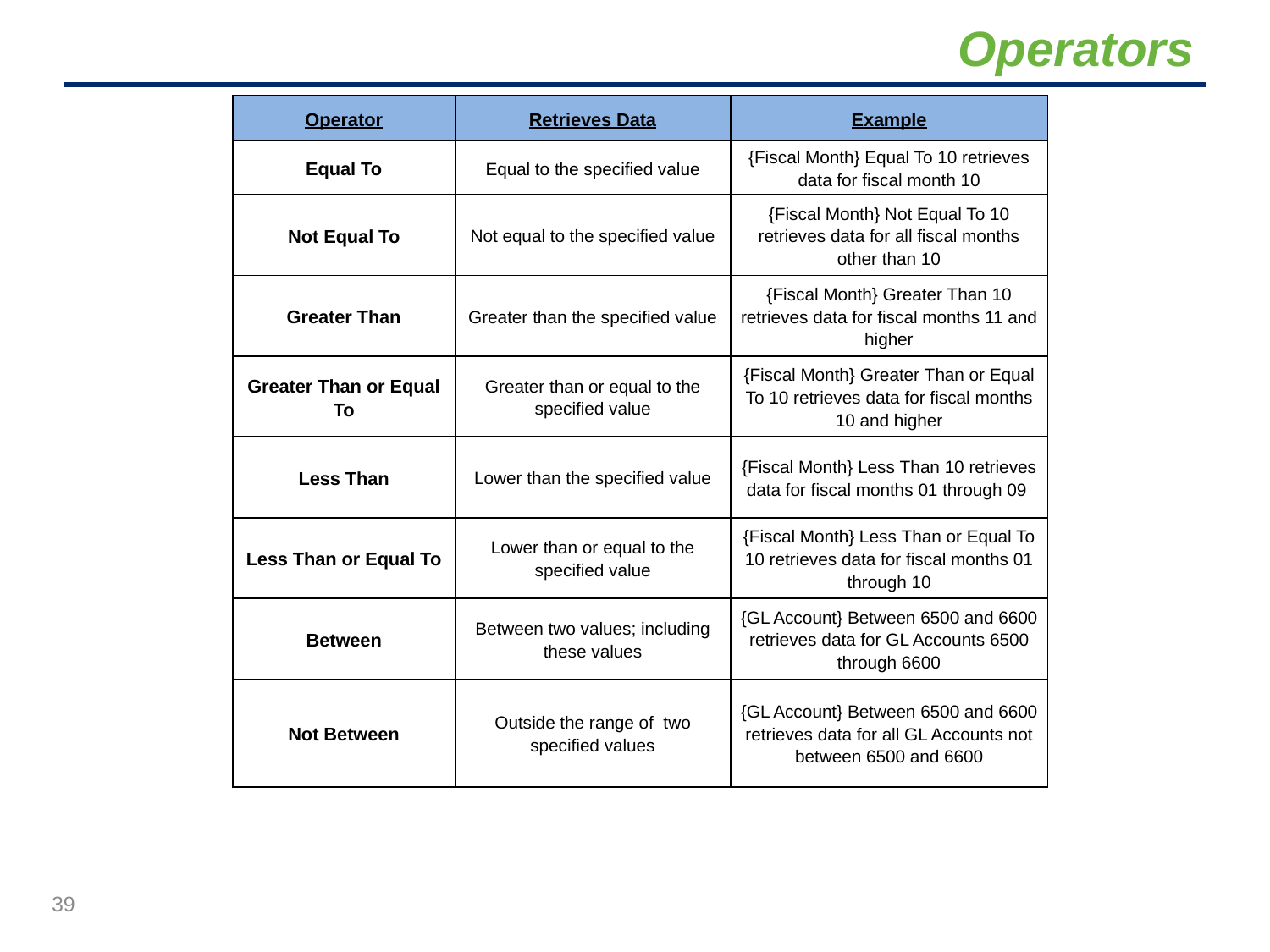

# Operators
| Operator | Retrieves Data | Example |
| --- | --- | --- |
| Equal To | Equal to the specified value | {Fiscal Month} Equal To 10 retrieves data for fiscal month 10 |
| Not Equal To | Not equal to the specified value | {Fiscal Month} Not Equal To 10 retrieves data for all fiscal months other than 10 |
| Greater Than | Greater than the specified value | {Fiscal Month} Greater Than 10 retrieves data for fiscal months 11 and higher |
| Greater Than or Equal To | Greater than or equal to the specified value | {Fiscal Month} Greater Than or Equal To 10 retrieves data for fiscal months 10 and higher |
| Less Than | Lower than the specified value | {Fiscal Month} Less Than 10 retrieves data for fiscal months 01 through 09 |
| Less Than or Equal To | Lower than or equal to the specified value | {Fiscal Month} Less Than or Equal To 10 retrieves data for fiscal months 01 through 10 |
| Between | Between two values; including these values | {GL Account} Between 6500 and 6600 retrieves data for GL Accounts 6500 through 6600 |
| Not Between | Outside the range of two specified values | {GL Account} Between 6500 and 6600 retrieves data for all GL Accounts not between 6500 and 6600 |
39